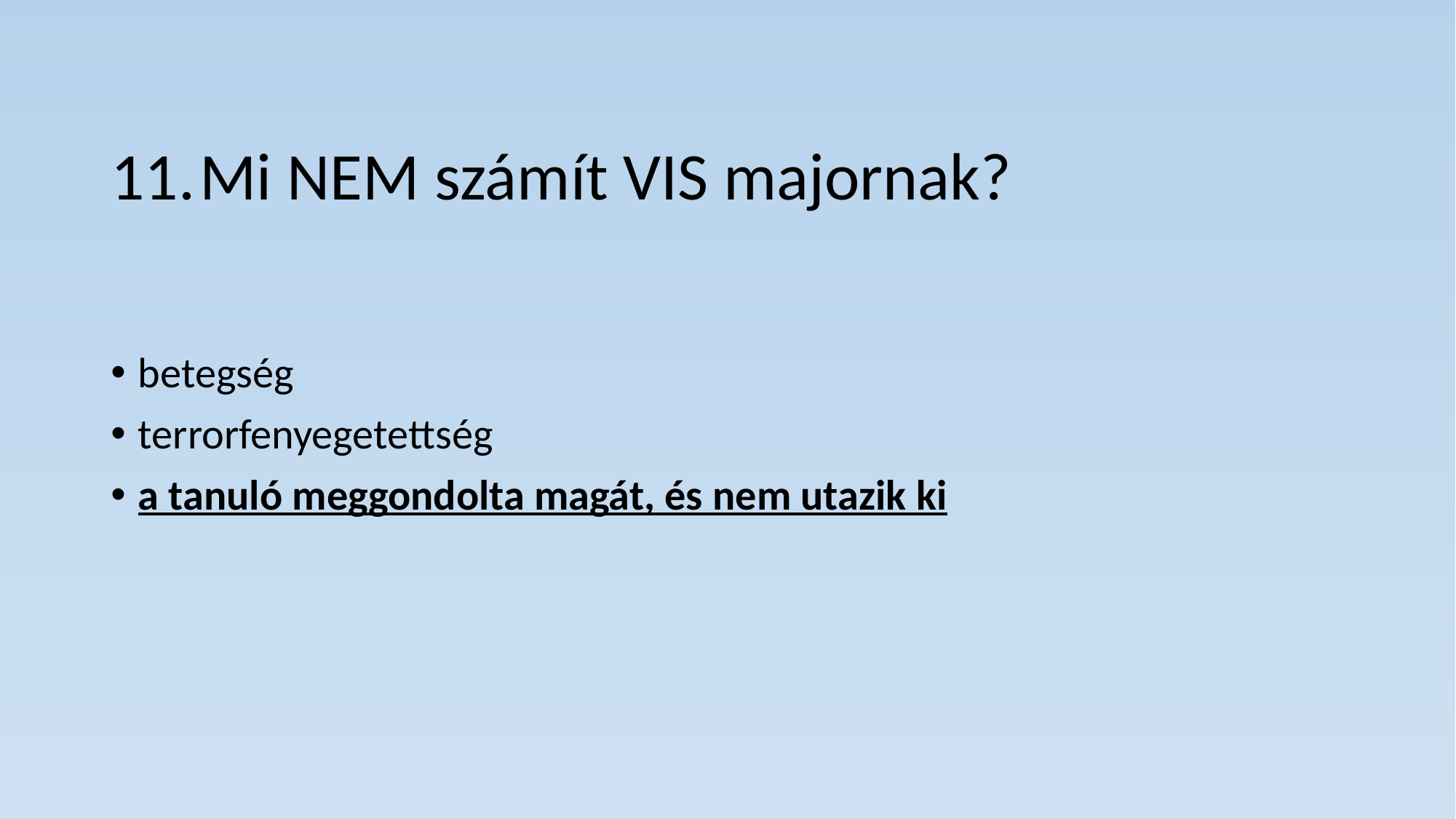

# Mi NEM számít VIS majornak?
betegség
terrorfenyegetettség
a tanuló meggondolta magát, és nem utazik ki